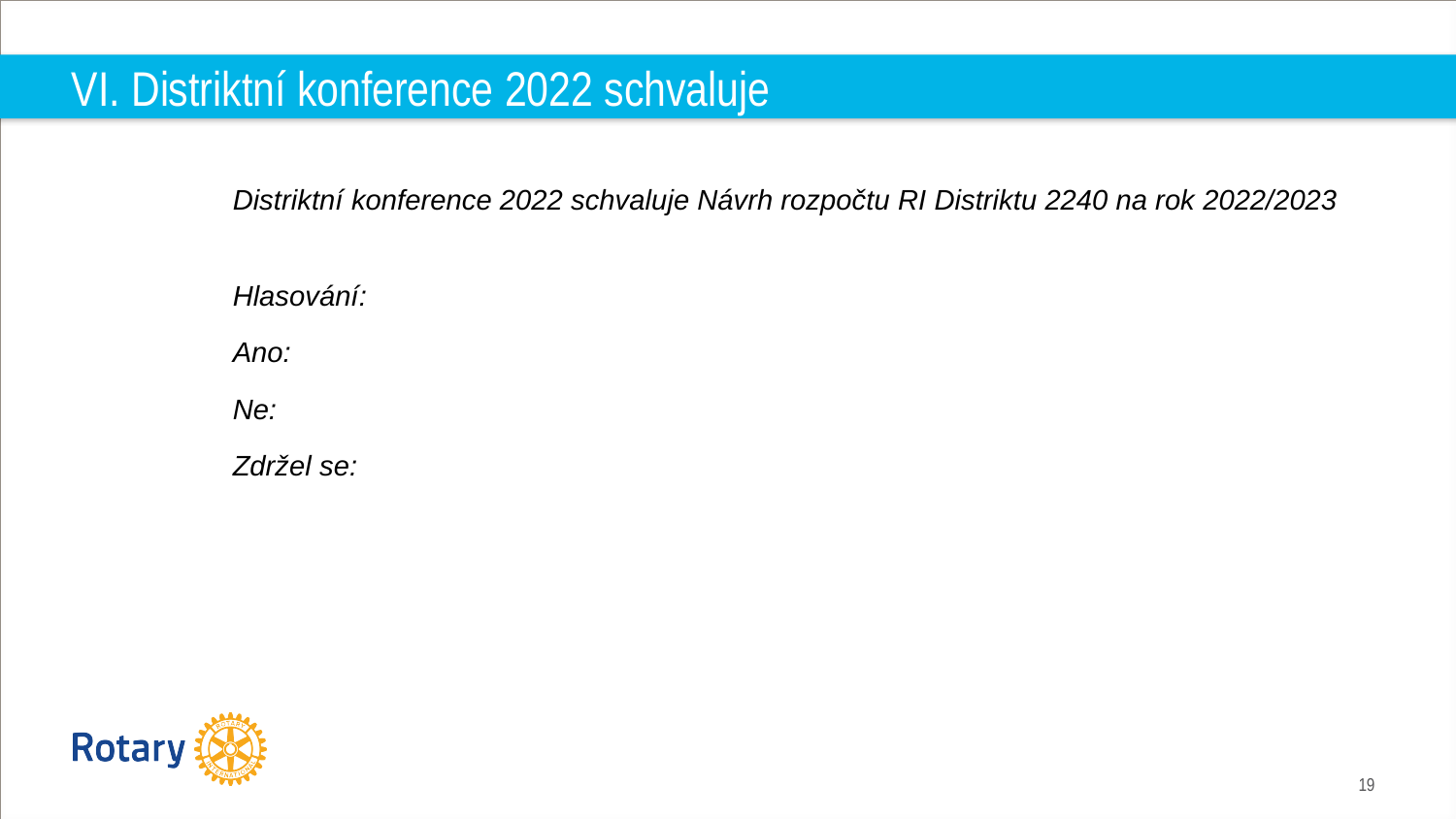

# VI. Distriktní konference 2022 schvaluje

	Distriktní konference 2022 schvaluje Návrh rozpočtu RI Distriktu 2240 na rok 2022/2023

	Hlasování:
	Ano:
	Ne:
	Zdržel se: